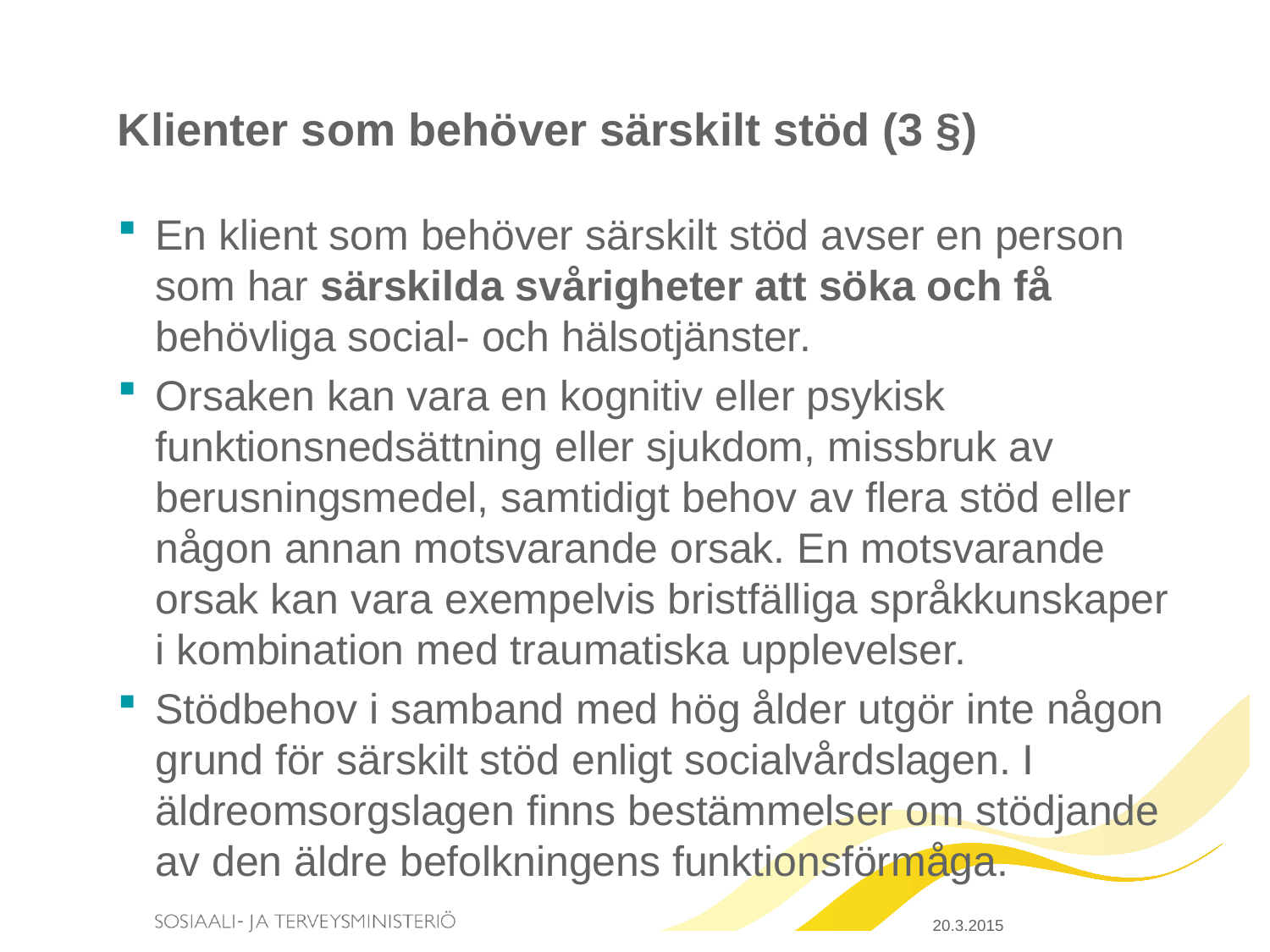

# Klienter som behöver särskilt stöd (3 §)
En klient som behöver särskilt stöd avser en person som har särskilda svårigheter att söka och få behövliga social- och hälsotjänster.
Orsaken kan vara en kognitiv eller psykisk funktionsnedsättning eller sjukdom, missbruk av berusningsmedel, samtidigt behov av flera stöd eller någon annan motsvarande orsak. En motsvarande orsak kan vara exempelvis bristfälliga språkkunskaper i kombination med traumatiska upplevelser.
Stödbehov i samband med hög ålder utgör inte någon grund för särskilt stöd enligt socialvårdslagen. I äldreomsorgslagen finns bestämmelser om stödjande av den äldre befolkningens funktionsförmåga.
20.3.2015